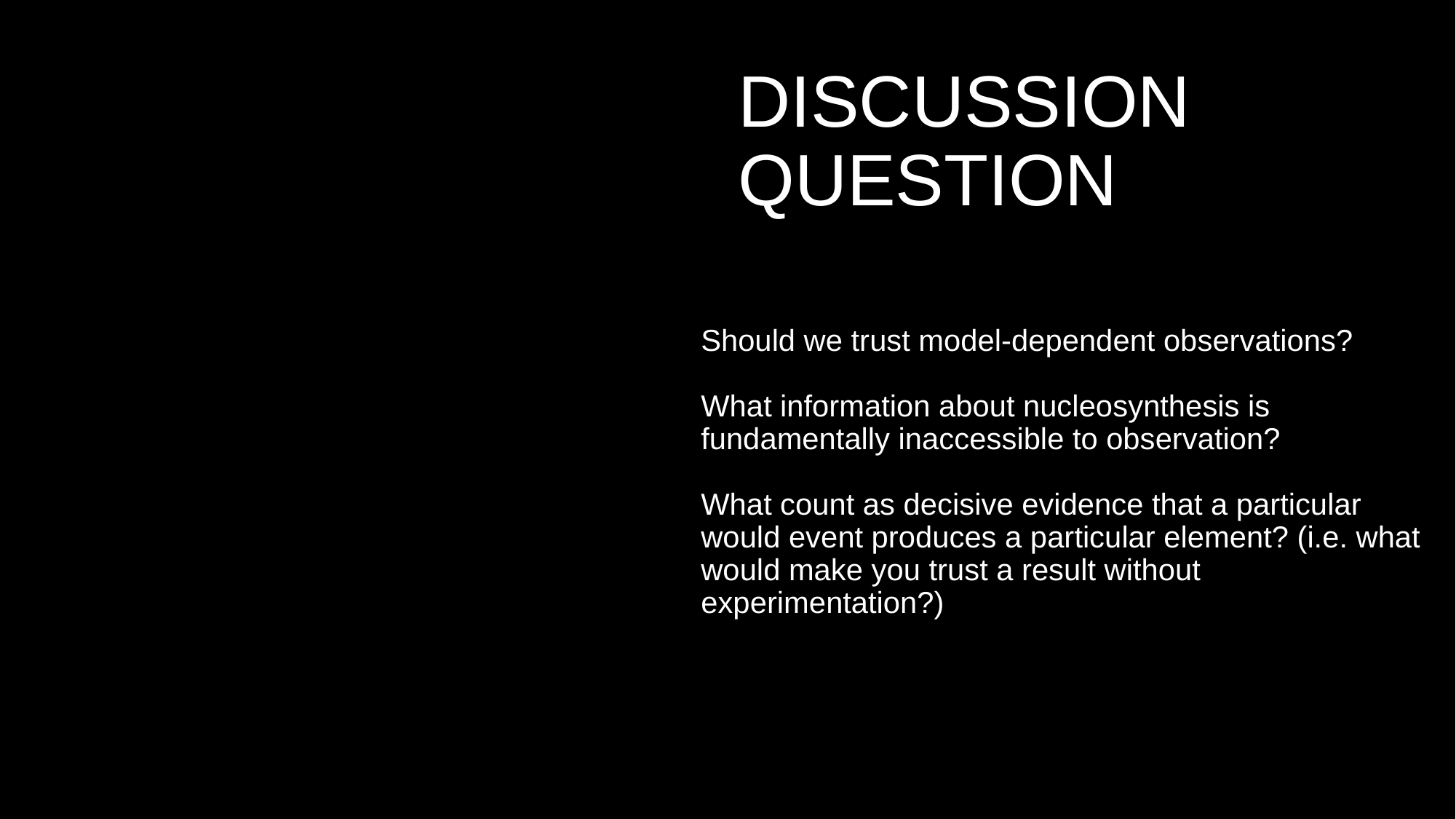

# Discussion Question
Should we trust model-dependent observations?

What information about nucleosynthesis is fundamentally inaccessible to observation?

What count as decisive evidence that a particular would event produces a particular element? (i.e. what would make you trust a result without experimentation?)